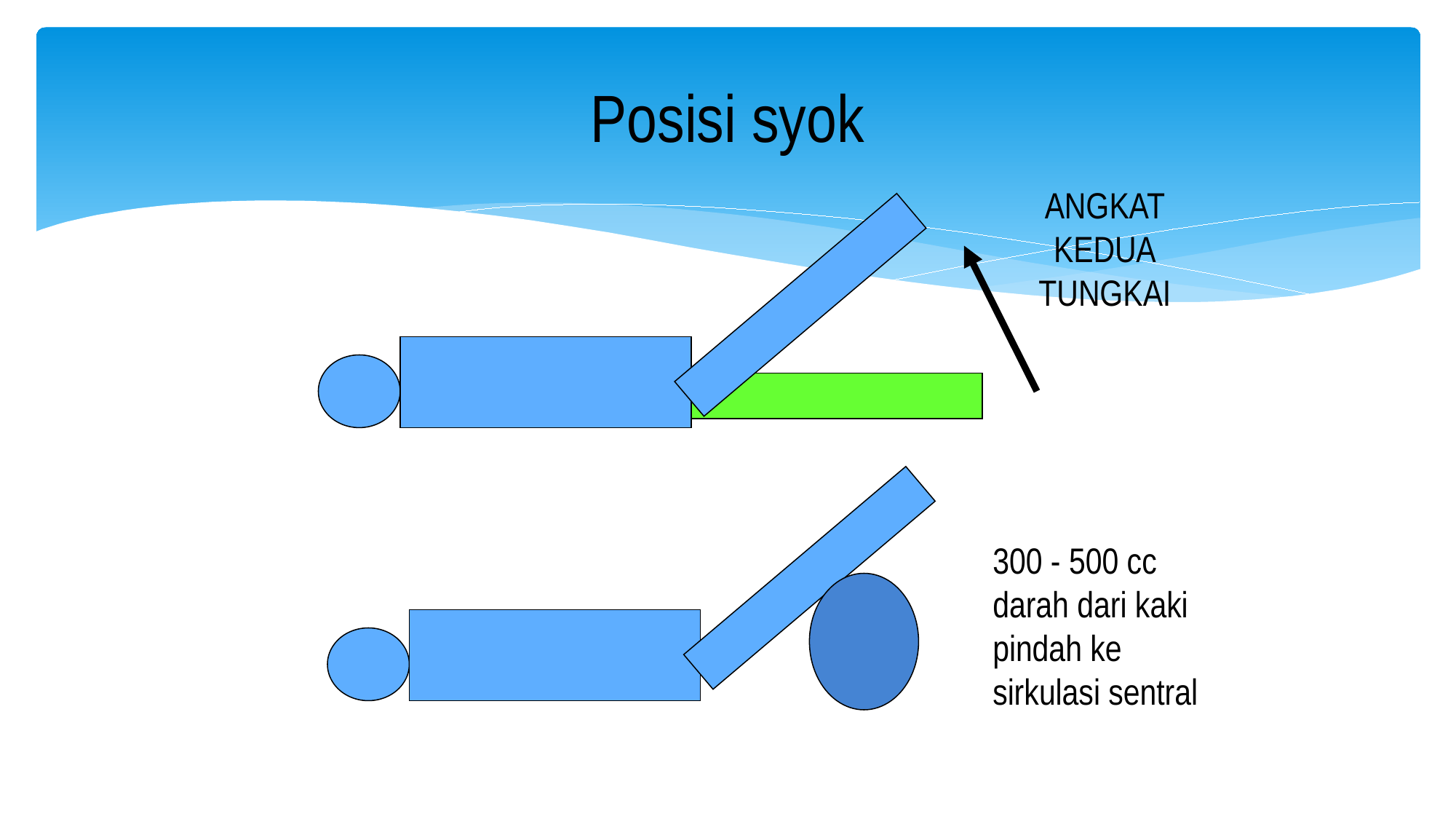

# Posisi syok
ANGKAT
KEDUA
TUNGKAI

300 - 500 cc
darah dari kaki
pindah ke
sirkulasi sentral